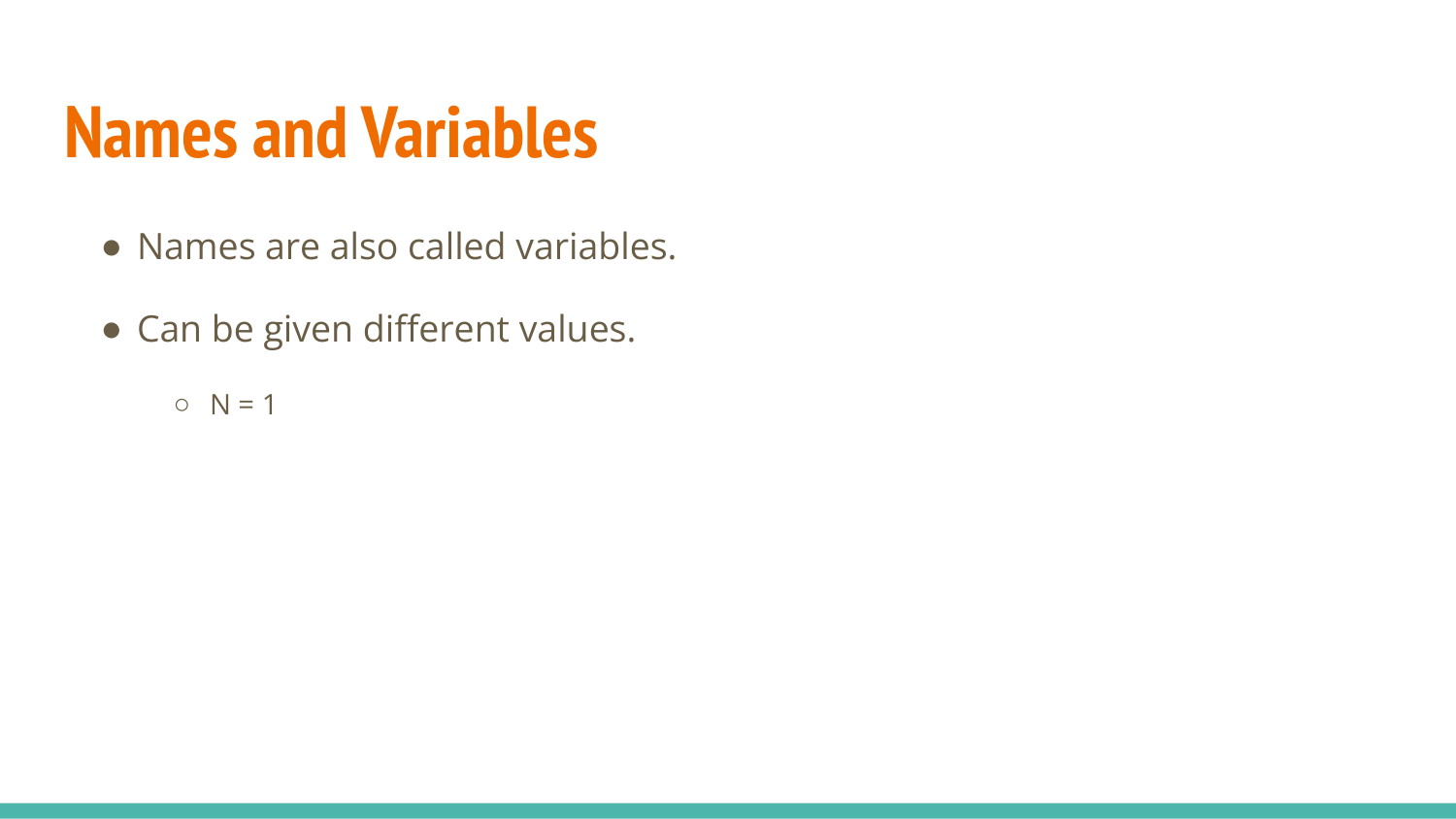

# Names and Variables
Names are also called variables.
Can be given different values.
N = 1